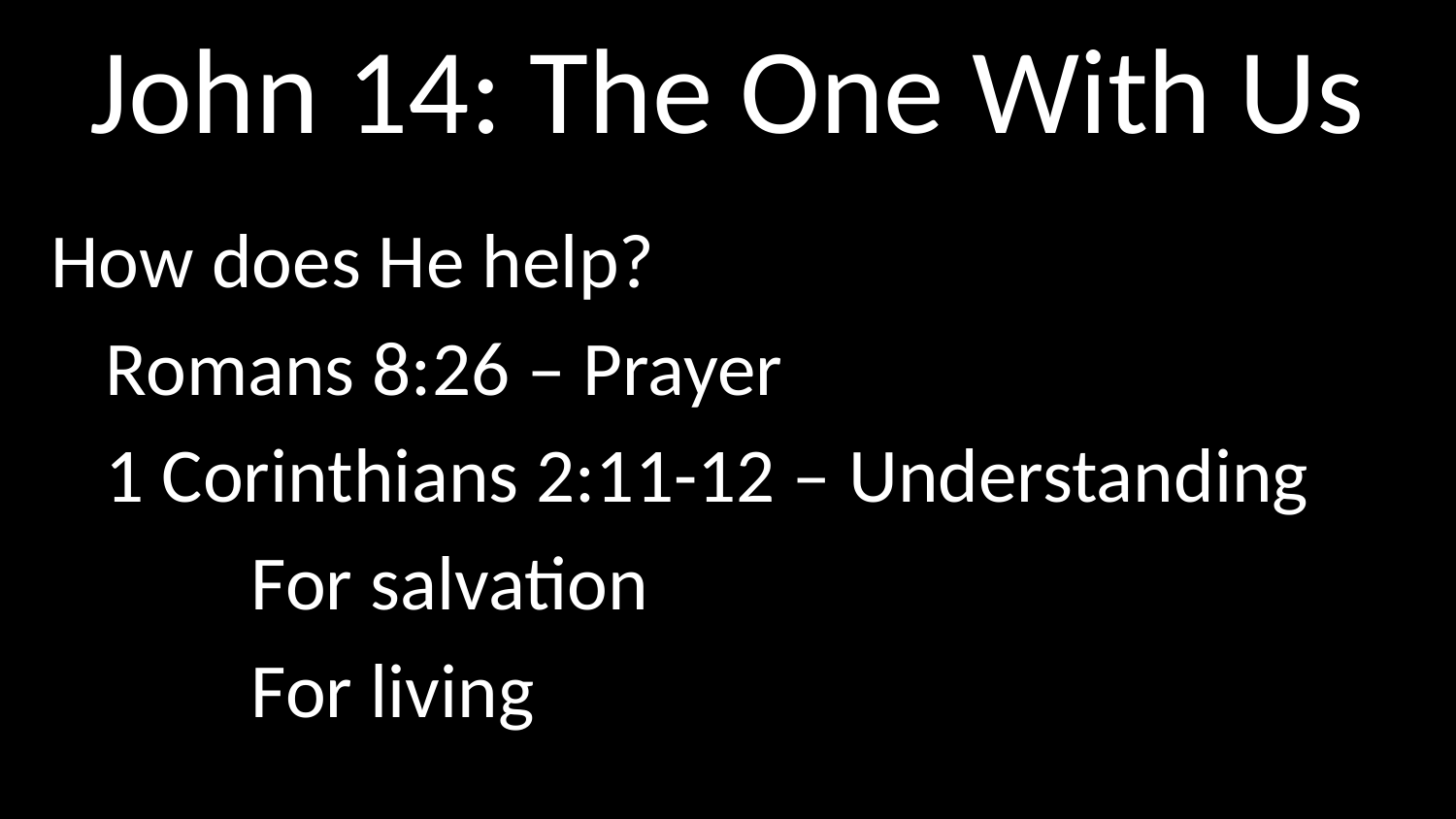

# John 14: The One With Us
How does He help?
	Romans 8:26 – Prayer
	1 Corinthians 2:11-12 – Understanding
		For salvation
		For living